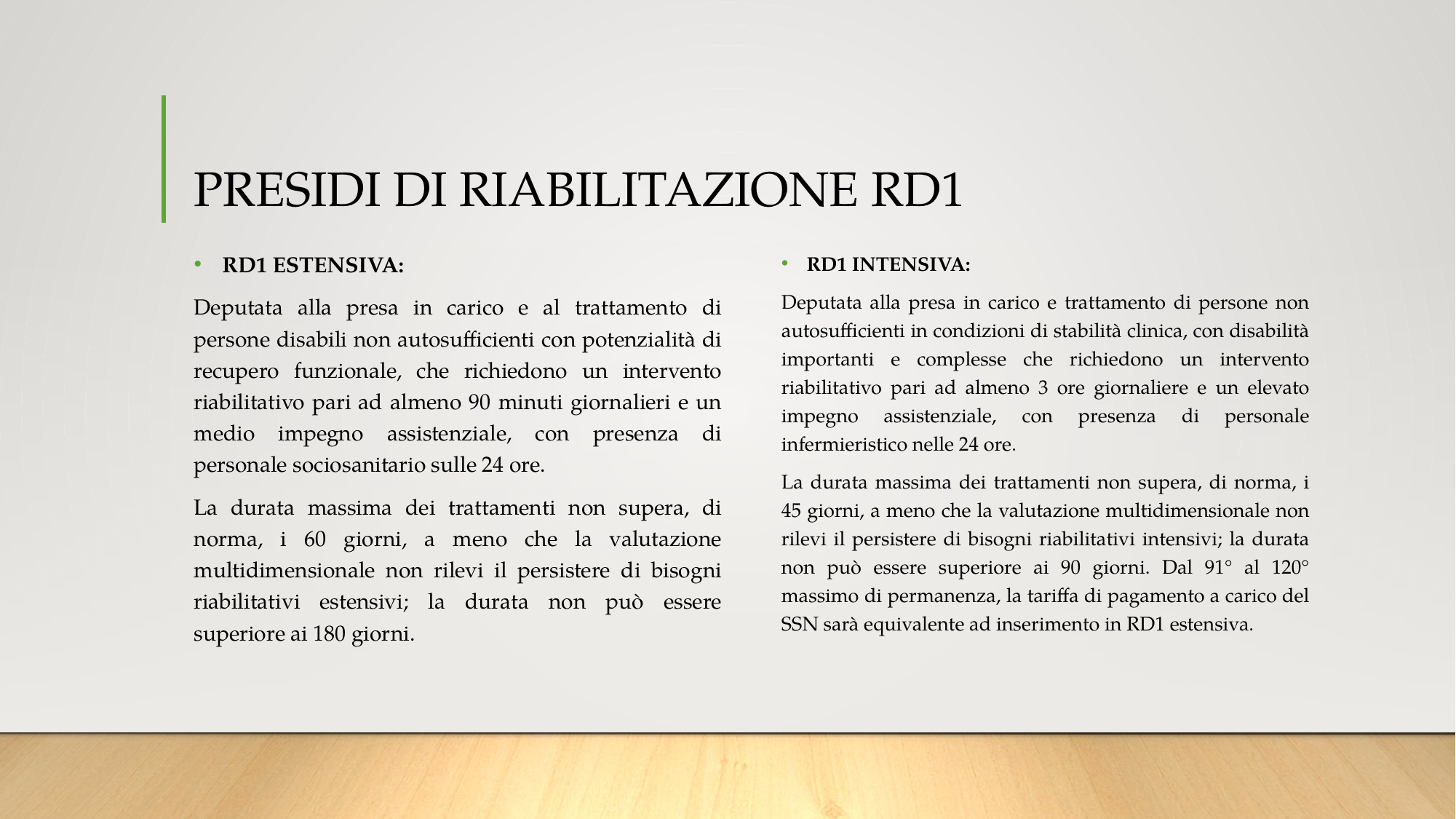

# PRESIDI DI RIABILITAZIONE RD1
RD1 ESTENSIVA:
Deputata alla presa in carico e al trattamento di persone disabili non autosufficienti con potenzialità di recupero funzionale, che richiedono un intervento riabilitativo pari ad almeno 90 minuti giornalieri e un medio impegno assistenziale, con presenza di personale sociosanitario sulle 24 ore.
La durata massima dei trattamenti non supera, di norma, i 60 giorni, a meno che la valutazione multidimensionale non rilevi il persistere di bisogni riabilitativi estensivi; la durata non può essere superiore ai 180 giorni.
RD1 INTENSIVA:
Deputata alla presa in carico e trattamento di persone non autosufficienti in condizioni di stabilità clinica, con disabilità importanti e complesse che richiedono un intervento riabilitativo pari ad almeno 3 ore giornaliere e un elevato impegno assistenziale, con presenza di personale infermieristico nelle 24 ore.
La durata massima dei trattamenti non supera, di norma, i 45 giorni, a meno che la valutazione multidimensionale non rilevi il persistere di bisogni riabilitativi intensivi; la durata non può essere superiore ai 90 giorni. Dal 91° al 120° massimo di permanenza, la tariffa di pagamento a carico del SSN sarà equivalente ad inserimento in RD1 estensiva.